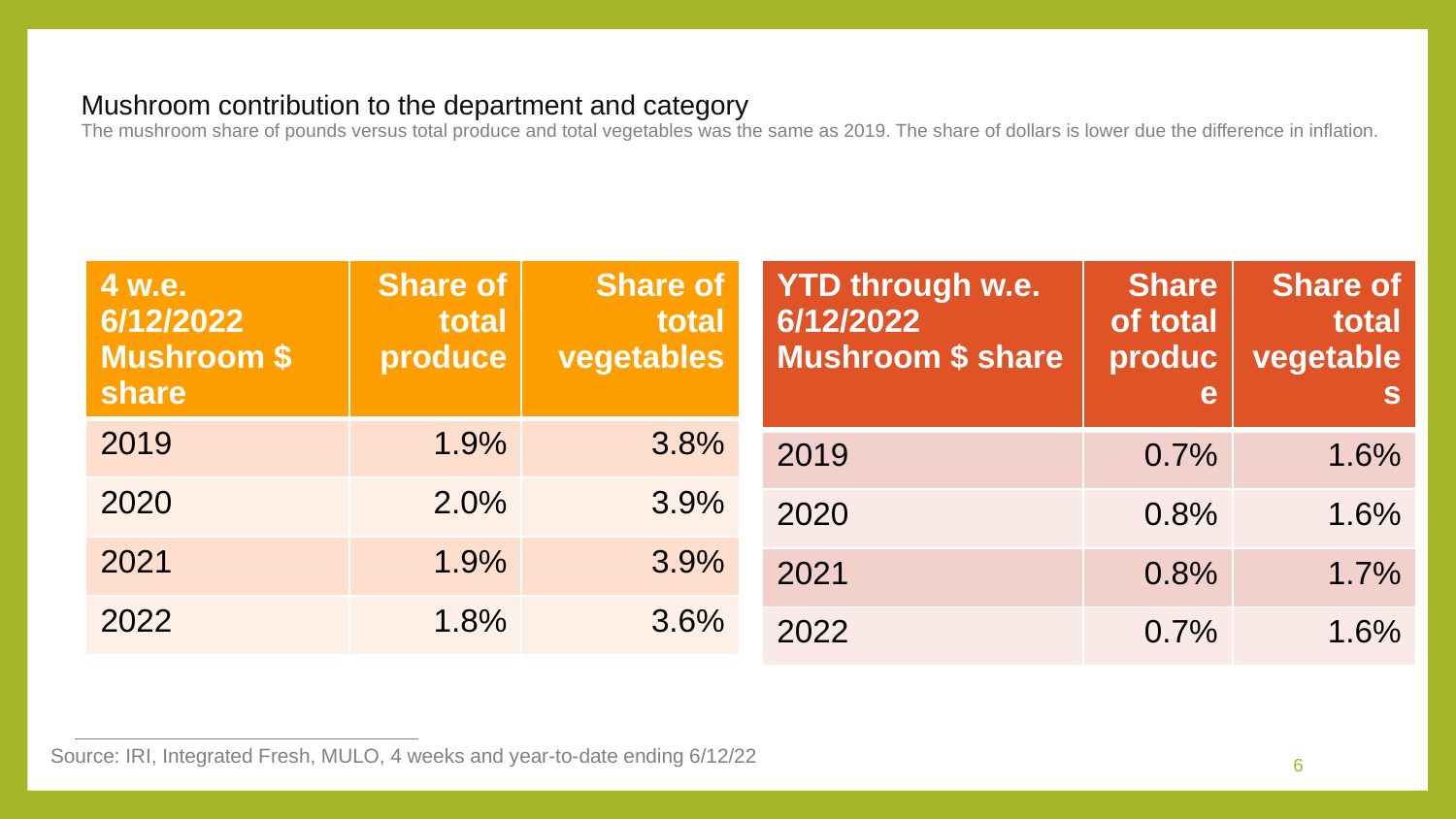

# Mushroom contribution to the department and category The mushroom share of pounds versus total produce and total vegetables was the same as 2019. The share of dollars is lower due the difference in inflation.
| 4 w.e. 6/12/2022 Mushroom $ share | Share of total produce | Share of total vegetables |
| --- | --- | --- |
| 2019 | 1.9% | 3.8% |
| 2020 | 2.0% | 3.9% |
| 2021 | 1.9% | 3.9% |
| 2022 | 1.8% | 3.6% |
| YTD through w.e. 6/12/2022 Mushroom $ share | Share of total produce | Share of total vegetables |
| --- | --- | --- |
| 2019 | 0.7% | 1.6% |
| 2020 | 0.8% | 1.6% |
| 2021 | 0.8% | 1.7% |
| 2022 | 0.7% | 1.6% |
Source: IRI, Integrated Fresh, MULO, 4 weeks and year-to-date ending 6/12/22
6